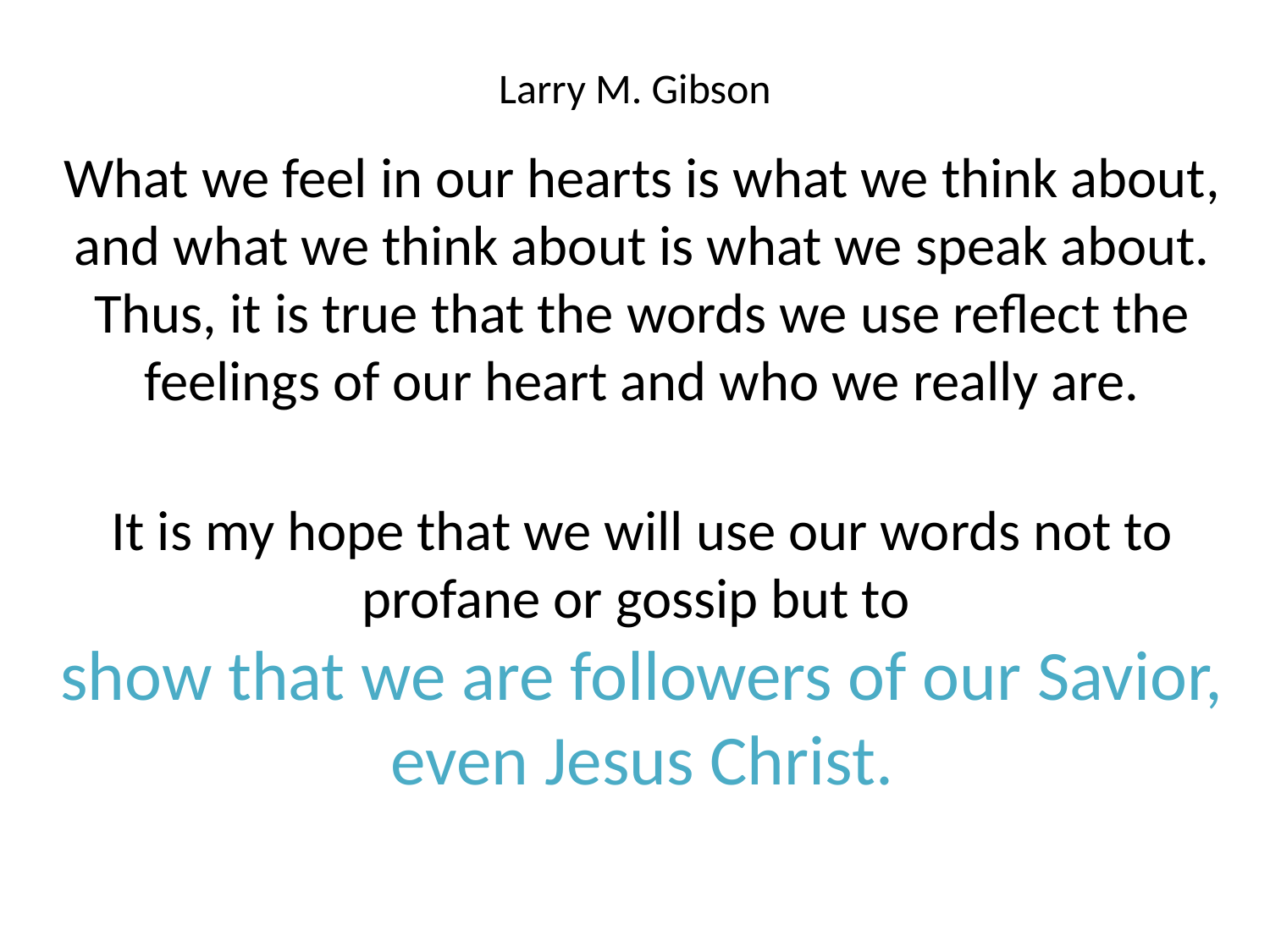

# Larry M. Gibson
What we feel in our hearts is what we think about, and what we think about is what we speak about. Thus, it is true that the words we use reflect the feelings of our heart and who we really are.
It is my hope that we will use our words not to profane or gossip but to
show that we are followers of our Savior, even Jesus Christ.